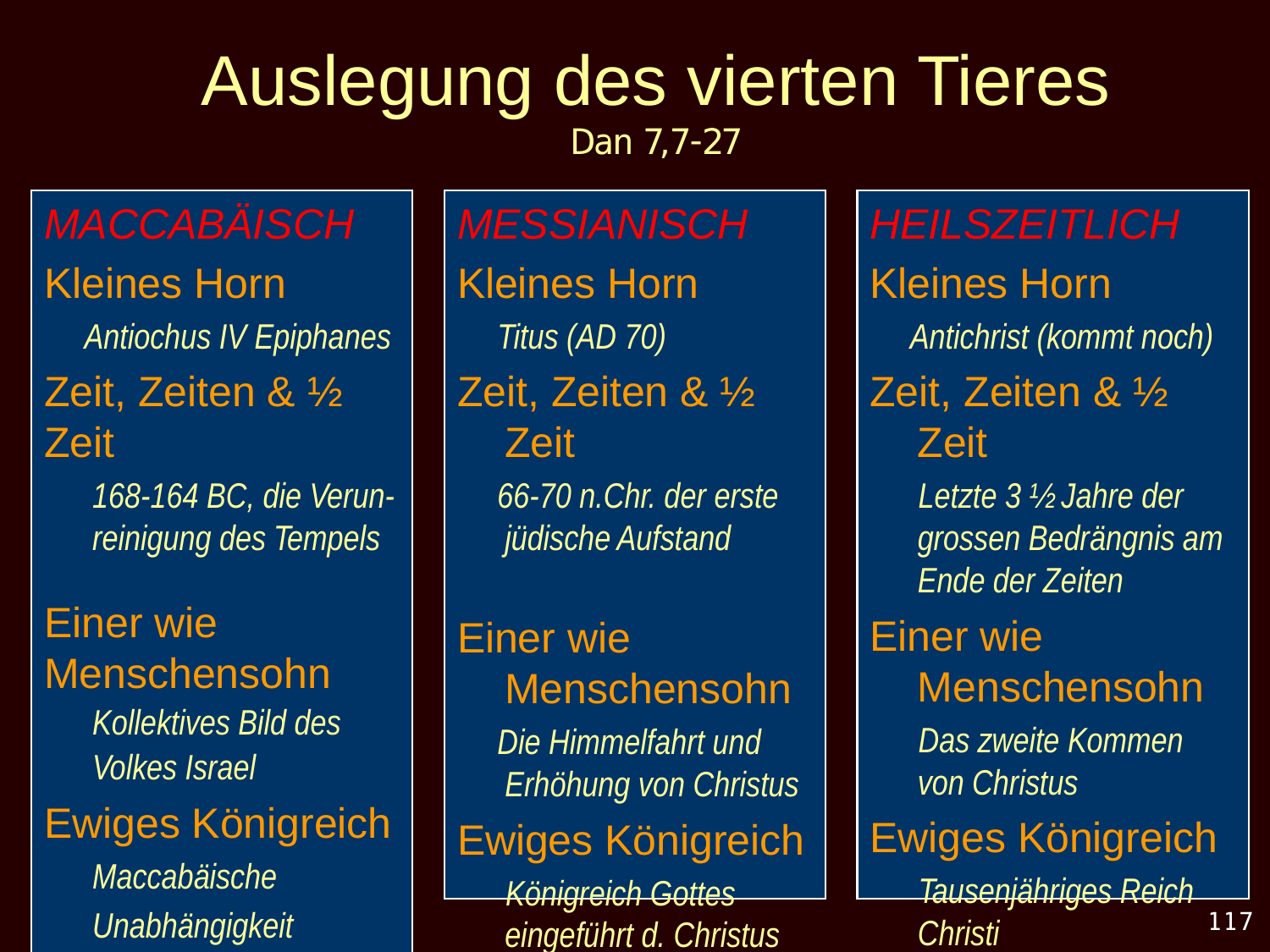

# Auslegung des vierten Tieres Dan 7,7-27
MACCABÄISCH
Kleines Horn
     Antiochus IV Epiphanes
Zeit, Zeiten & ½ Zeit
      168-164 BC, die Verun-
      reinigung des Tempels

Einer wie Menschensohn
      Kollektives Bild des
      Volkes Israel
Ewiges Königreich
      Maccabäische
      Unabhängigkeit

MESSIANISCH
Kleines Horn
     Titus (AD 70)
Zeit, Zeiten & ½ Zeit
     66-70 n.Chr. der erste
jüdische Aufstand

Einer wie Menschensohn
     Die Himmelfahrt und Erhöhung von Christus
Ewiges Königreich
      Königreich Gottes eingeführt d. Christus
HEILSZEITLICH
Kleines Horn
     Antichrist (kommt noch)
Zeit, Zeiten & ½ Zeit
      Letzte 3 ½ Jahre der grossen Bedrängnis am Ende der Zeiten
Einer wie Menschensohn
      Das zweite Kommen von Christus
Ewiges Königreich
      Tausenjähriges Reich Christi

117